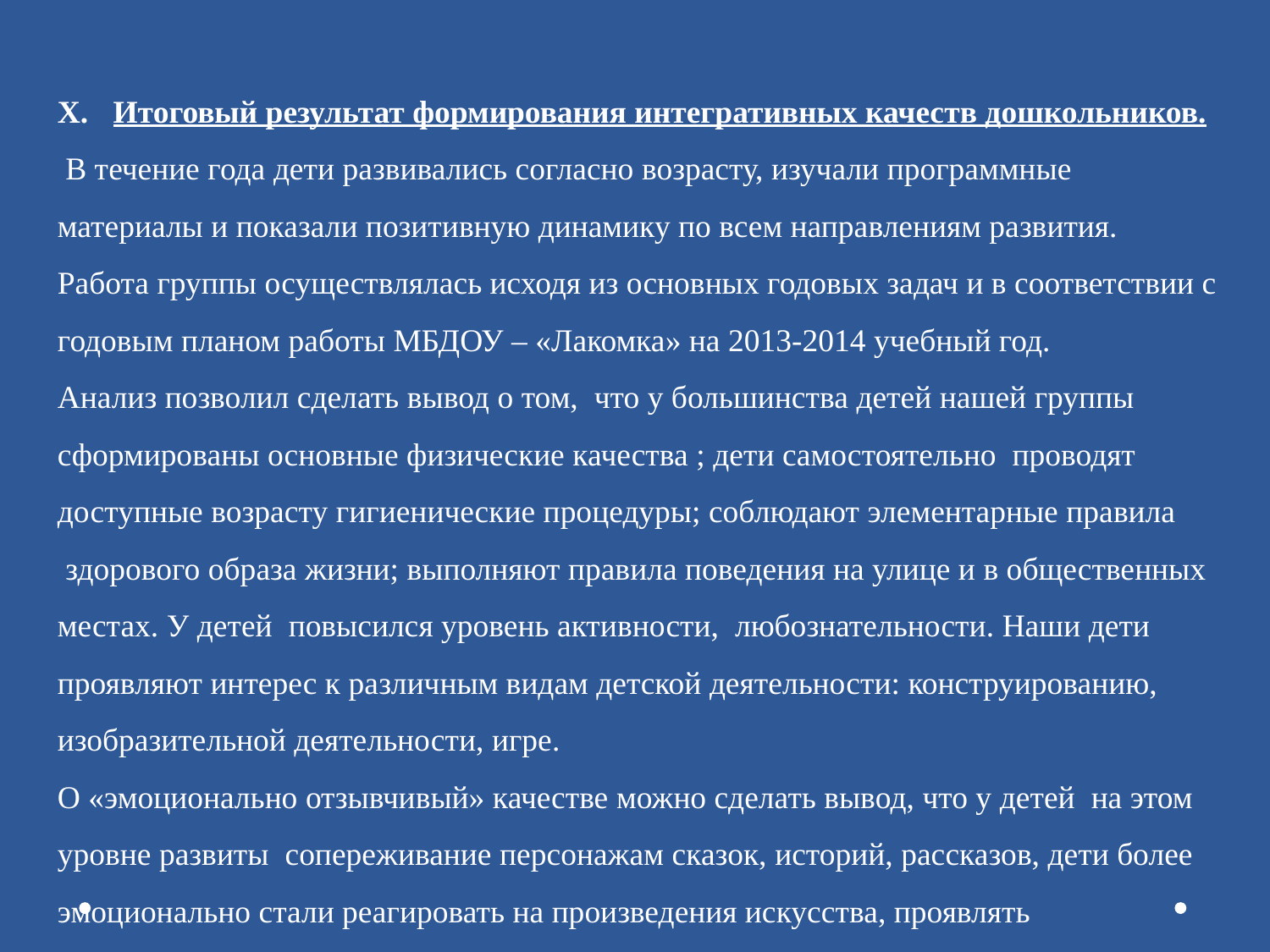

Итоговый результат формирования интегративных качеств дошкольников.
 В течение года дети развивались согласно возрасту, изучали программные материалы и показали позитивную динамику по всем направлениям развития.
Работа группы осуществлялась исходя из основных годовых задач и в соответствии с годовым планом работы МБДОУ – «Лакомка» на 2013-2014 учебный год.
Анализ позволил сделать вывод о том,  что у большинства детей нашей группы сформированы основные физические качества ; дети самостоятельно  проводят доступные возрасту гигиенические процедуры; соблюдают элементарные правила  здорового образа жизни; выполняют правила поведения на улице и в общественных местах. У детей  повысился уровень активности,  любознательности. Наши дети  проявляют интерес к различным видам детской деятельности: конструированию, изобразительной деятельности, игре.
О «эмоционально отзывчивый» качестве можно сделать вывод, что у детей  на этом  уровне развиты  сопереживание персонажам сказок, историй, рассказов, дети более эмоционально стали реагировать на произведения искусства, проявлять эмоциональную отзывчивость в деятельности и общении без специального воздействия со стороны взрослого.